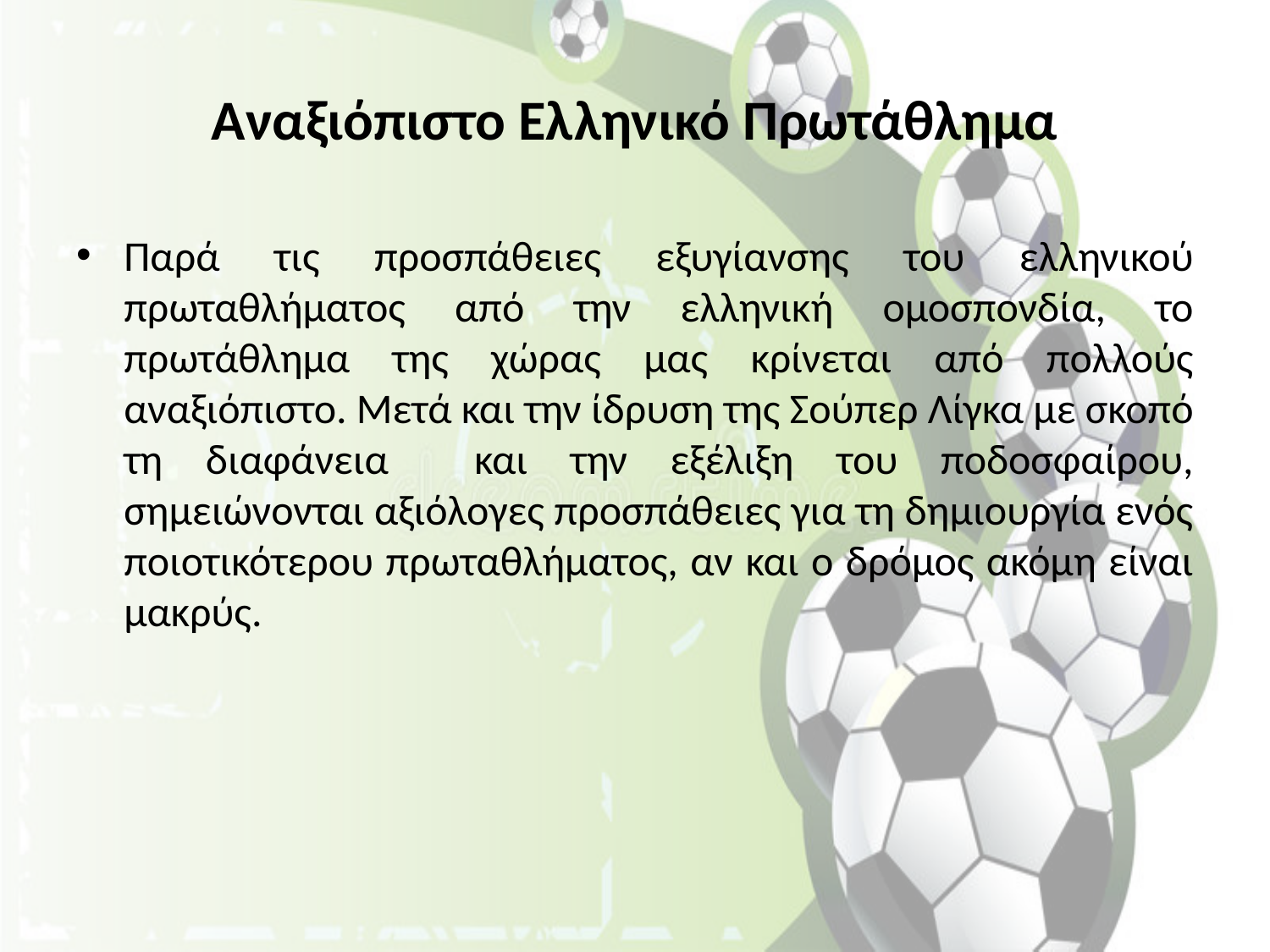

# Αναξιόπιστο Ελληνικό Πρωτάθλημα
Παρά τις προσπάθειες εξυγίανσης του ελληνικού πρωταθλήματος από την ελληνική ομοσπονδία, το πρωτάθλημα της χώρας μας κρίνεται από πολλούς αναξιόπιστο. Μετά και την ίδρυση της Σούπερ Λίγκα με σκοπό τη διαφάνεια  και την εξέλιξη του ποδοσφαίρου, σημειώνονται αξιόλογες προσπάθειες για τη δημιουργία ενός ποιοτικότερου πρωταθλήματος, αν και ο δρόμος ακόμη είναι μακρύς.